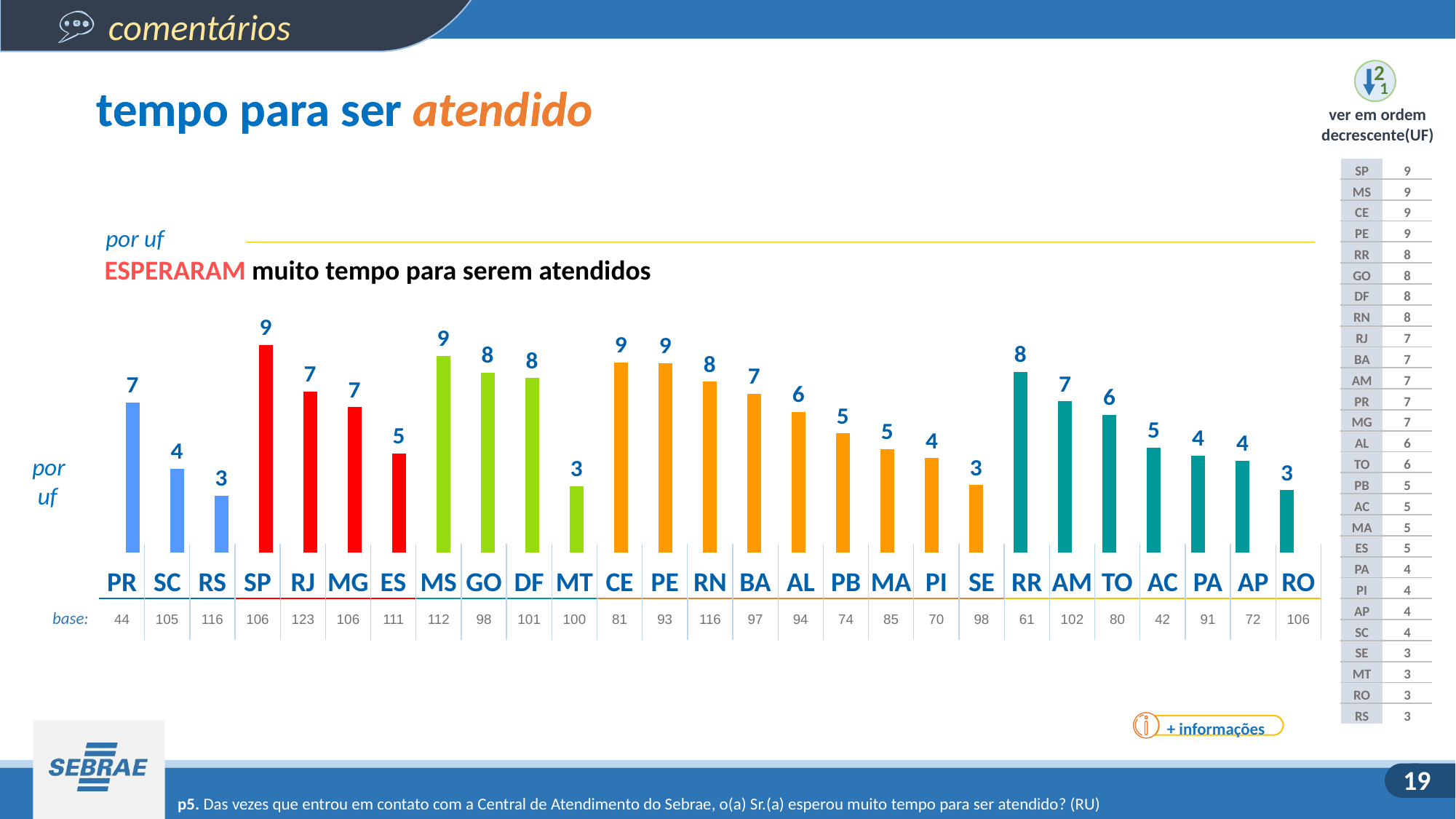

2

1
ver em ordem decrescente(UF)
tempo para ser atendido
tempo para ser atendido
| SP | 9 |
| --- | --- |
| MS | 9 |
| CE | 9 |
| PE | 9 |
| RR | 8 |
| GO | 8 |
| DF | 8 |
| RN | 8 |
| RJ | 7 |
| BA | 7 |
| AM | 7 |
| PR | 7 |
| MG | 7 |
| AL | 6 |
| TO | 6 |
| PB | 5 |
| AC | 5 |
| MA | 5 |
| ES | 5 |
| PA | 4 |
| PI | 4 |
| AP | 4 |
| SC | 4 |
| SE | 3 |
| MT | 3 |
| RO | 3 |
| RS | 3 |
por uf
ESPERARAM muito tempo para serem atendidos

### Chart

| Category | Série 1 |
|---|---|
| Categoria 1 | 6.8181818181818175 |
| Categoria 2 | 3.809523809523817 |
| Categoria 3 | 2.5862068965517326 |
| Categoria 4 | 9.43396226415094 |
por  uf
| PR | SC | RS | SP | RJ | MG | ES | MS | GO | DF | MT | CE | PE | RN | BA | AL | PB | MA | PI | SE | RR | AM | TO | AC | PA | AP | RO |
| --- | --- | --- | --- | --- | --- | --- | --- | --- | --- | --- | --- | --- | --- | --- | --- | --- | --- | --- | --- | --- | --- | --- | --- | --- | --- | --- |
| 44 | 105 | 116 | 106 | 123 | 106 | 111 | 112 | 98 | 101 | 100 | 81 | 93 | 116 | 97 | 94 | 74 | 85 | 70 | 98 | 61 | 102 | 80 | 42 | 91 | 72 | 106 |
| --- | --- | --- | --- | --- | --- | --- | --- | --- | --- | --- | --- | --- | --- | --- | --- | --- | --- | --- | --- | --- | --- | --- | --- | --- | --- | --- |
base:
+ informações

p5. Das vezes que entrou em contato com a Central de Atendimento do Sebrae, o(a) Sr.(a) esperou muito tempo para ser atendido? (RU)